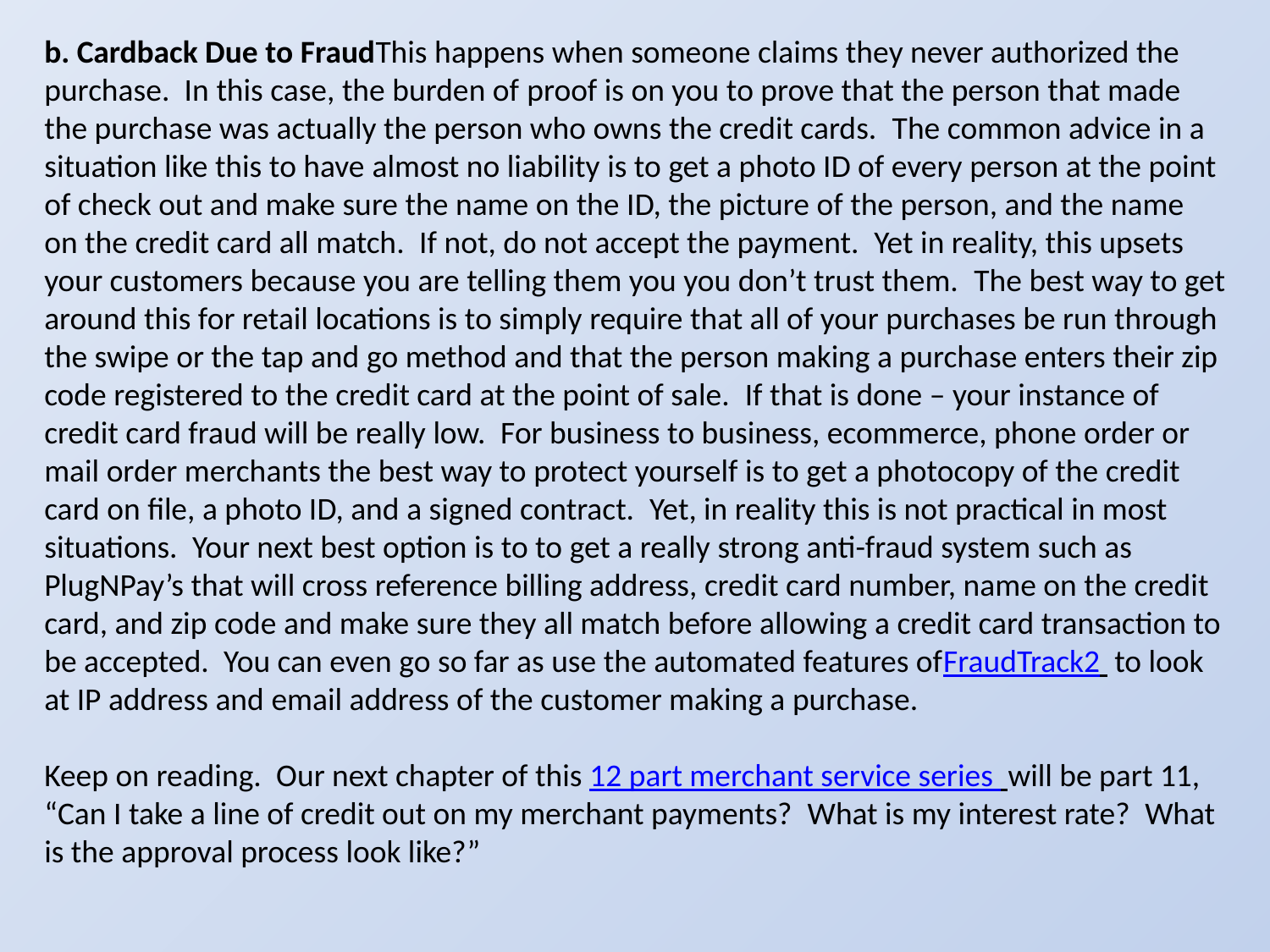

b. Cardback Due to Fraud This happens when someone claims they never authorized the purchase.  In this case, the burden of proof is on you to prove that the person that made the purchase was actually the person who owns the credit cards.  The common advice in a situation like this to have almost no liability is to get a photo ID of every person at the point of check out and make sure the name on the ID, the picture of the person, and the name on the credit card all match.  If not, do not accept the payment.  Yet in reality, this upsets your customers because you are telling them you you don’t trust them.  The best way to get around this for retail locations is to simply require that all of your purchases be run through the swipe or the tap and go method and that the person making a purchase enters their zip code registered to the credit card at the point of sale.  If that is done – your instance of credit card fraud will be really low.  For business to business, ecommerce, phone order or mail order merchants the best way to protect yourself is to get a photocopy of the credit card on file, a photo ID, and a signed contract.  Yet, in reality this is not practical in most situations.  Your next best option is to to get a really strong anti-fraud system such as PlugNPay’s that will cross reference billing address, credit card number, name on the credit card, and zip code and make sure they all match before allowing a credit card transaction to be accepted.  You can even go so far as use the automated features ofFraudTrack2  to look at IP address and email address of the customer making a purchase.

Keep on reading.  Our next chapter of this 12 part merchant service series  will be part 11, “Can I take a line of credit out on my merchant payments?  What is my interest rate?  What is the approval process look like?”